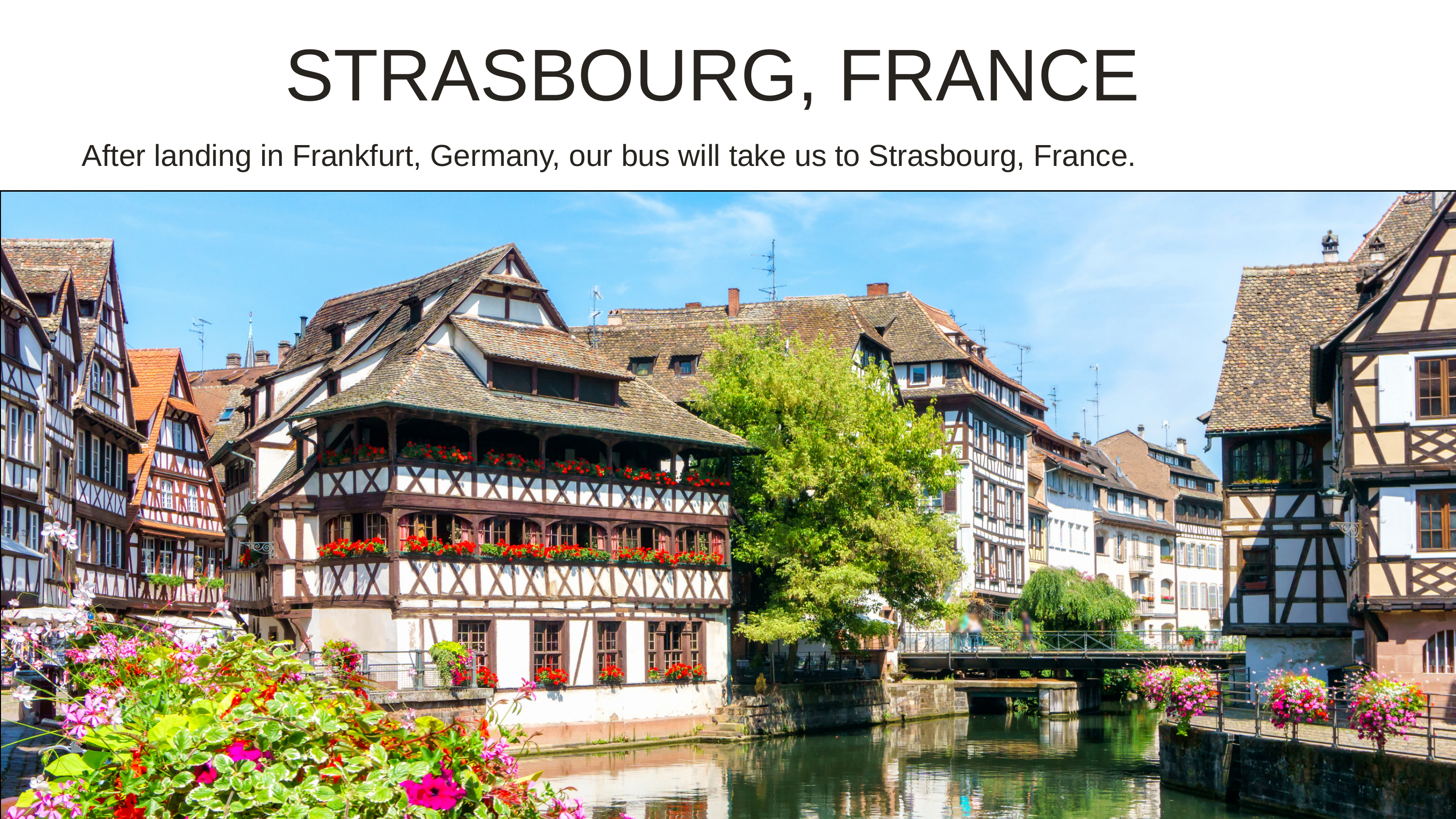

STRASBOURG, FRANCE
After landing in Frankfurt, Germany, our bus will take us to Strasbourg, France.